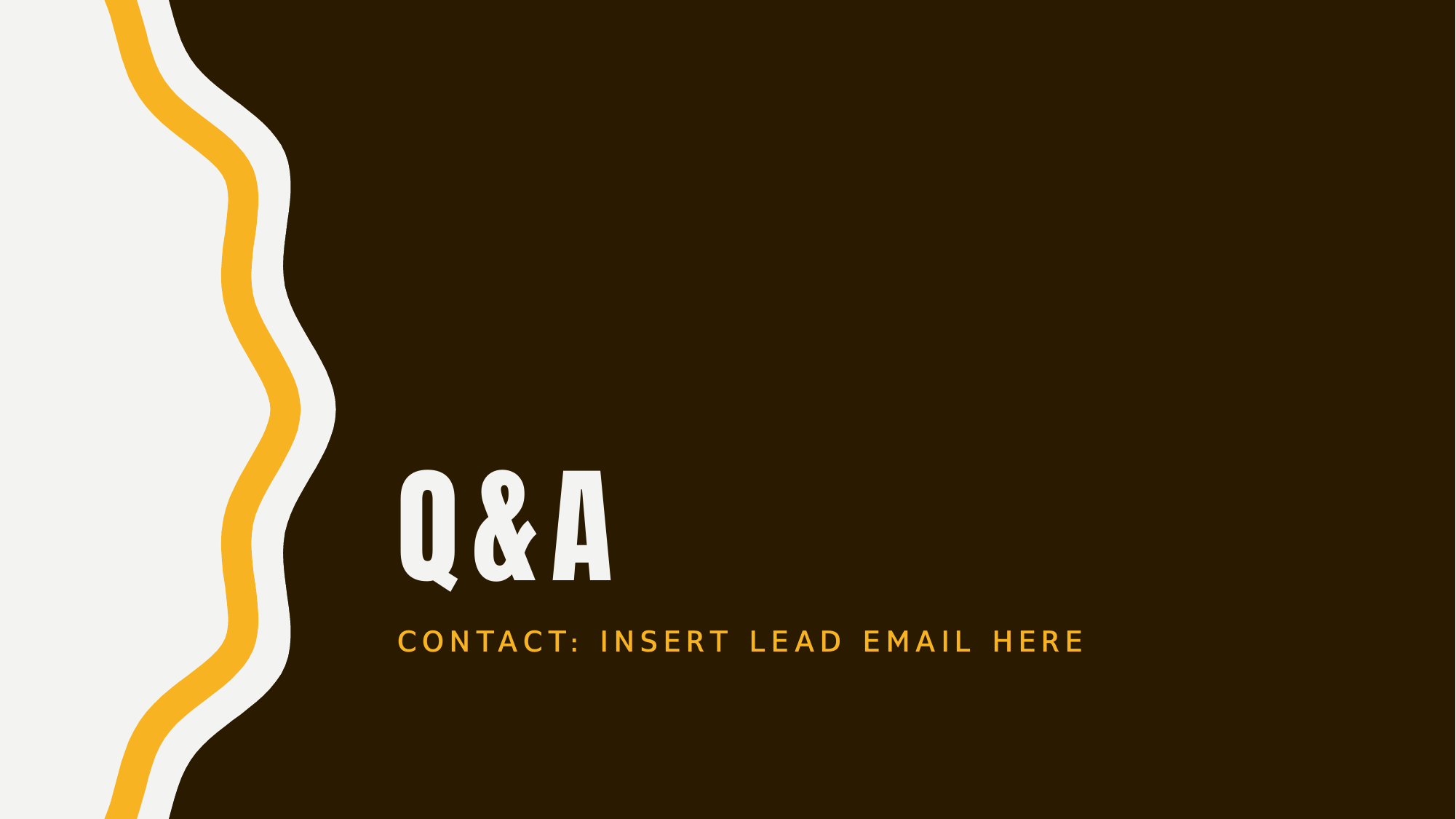

# Q&A
contact: INSERT Lead Email Here